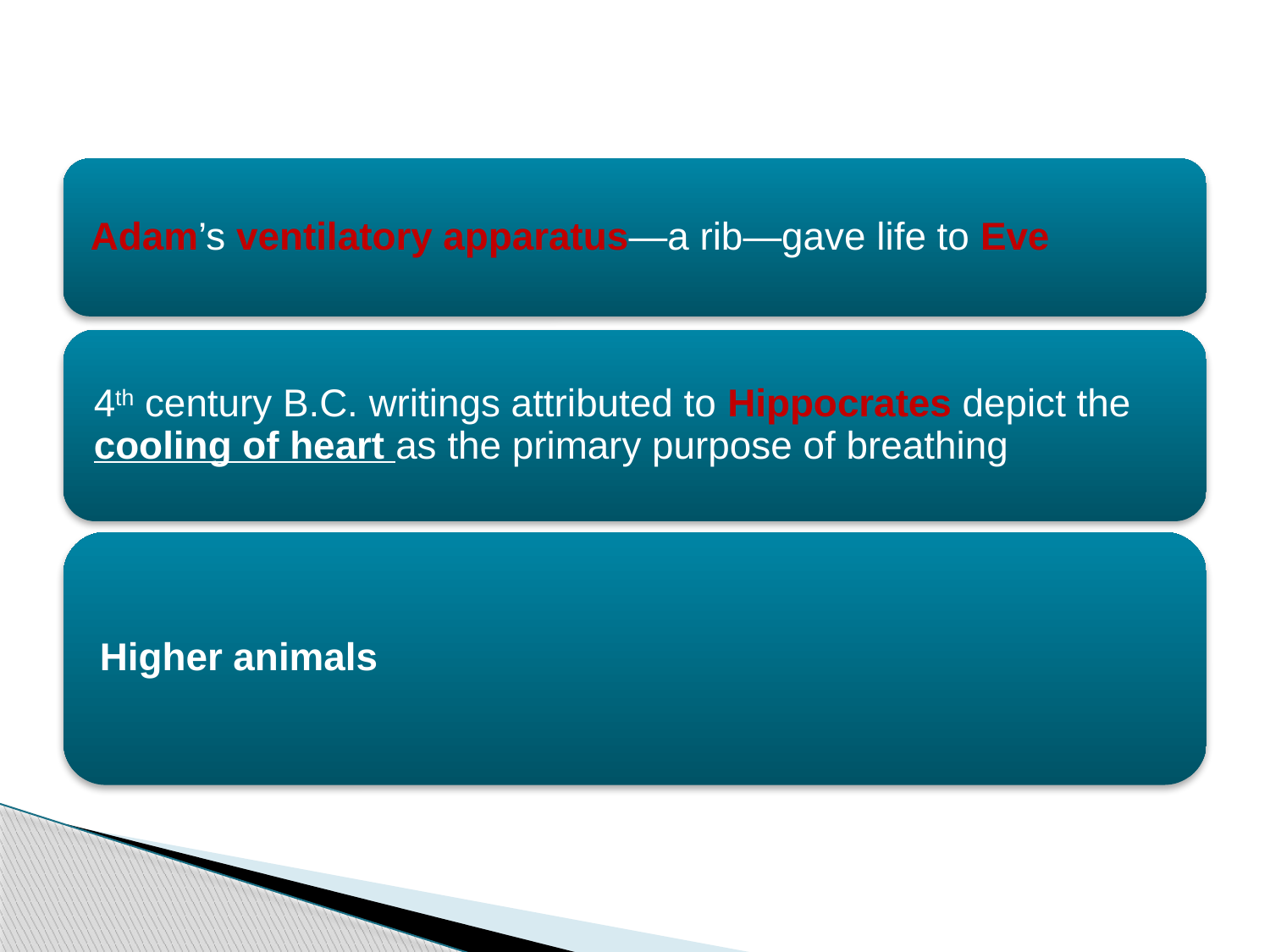

#
Adam’s ventilatory apparatus—a rib—gave life to Eve
4th century B.C. writings attributed to Hippocrates depict the cooling of heart as the primary purpose of breathing
Higher animals